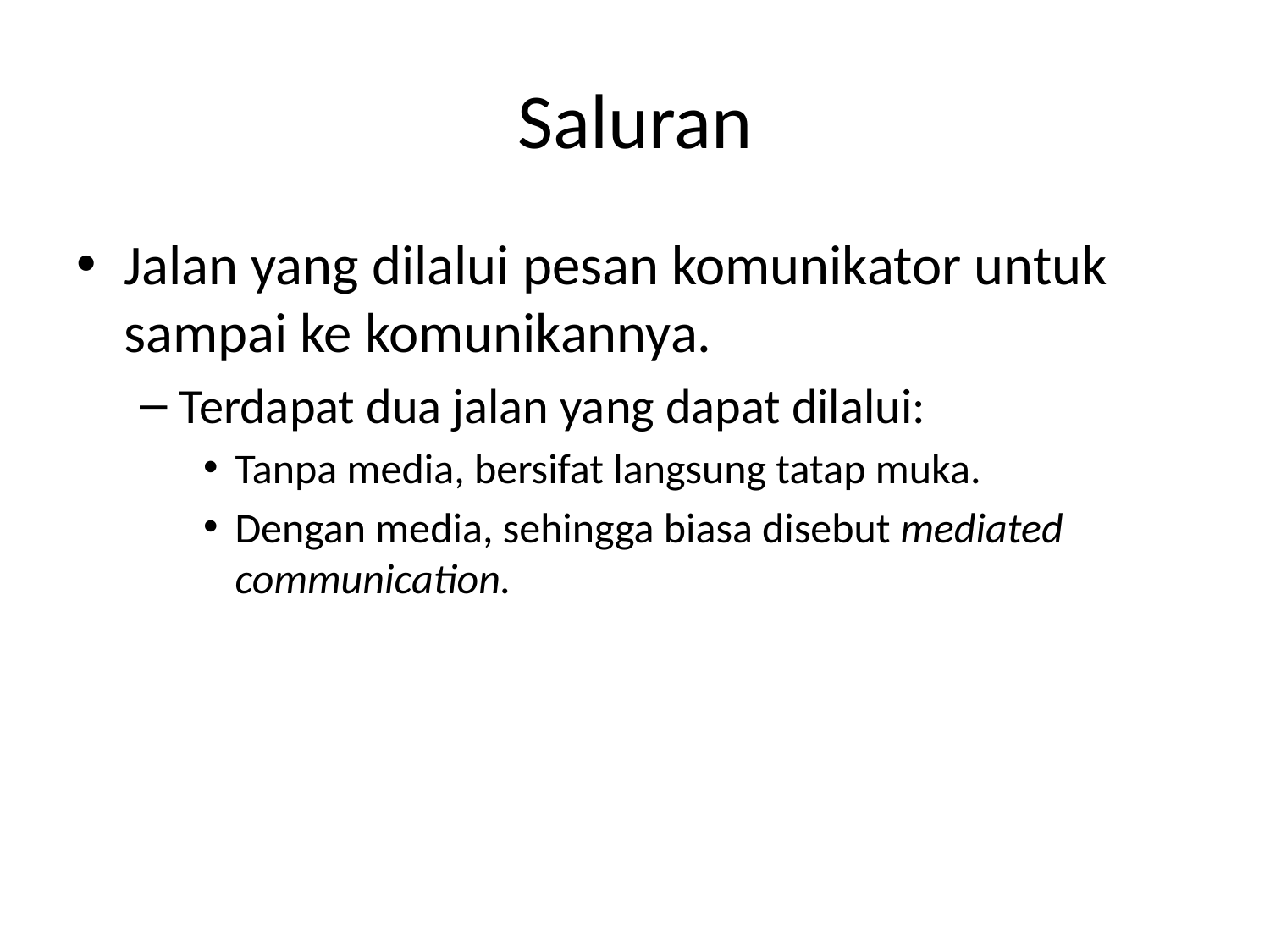

# Saluran
Jalan yang dilalui pesan komunikator untuk sampai ke komunikannya.
Terdapat dua jalan yang dapat dilalui:
Tanpa media, bersifat langsung tatap muka.
Dengan media, sehingga biasa disebut mediated communication.